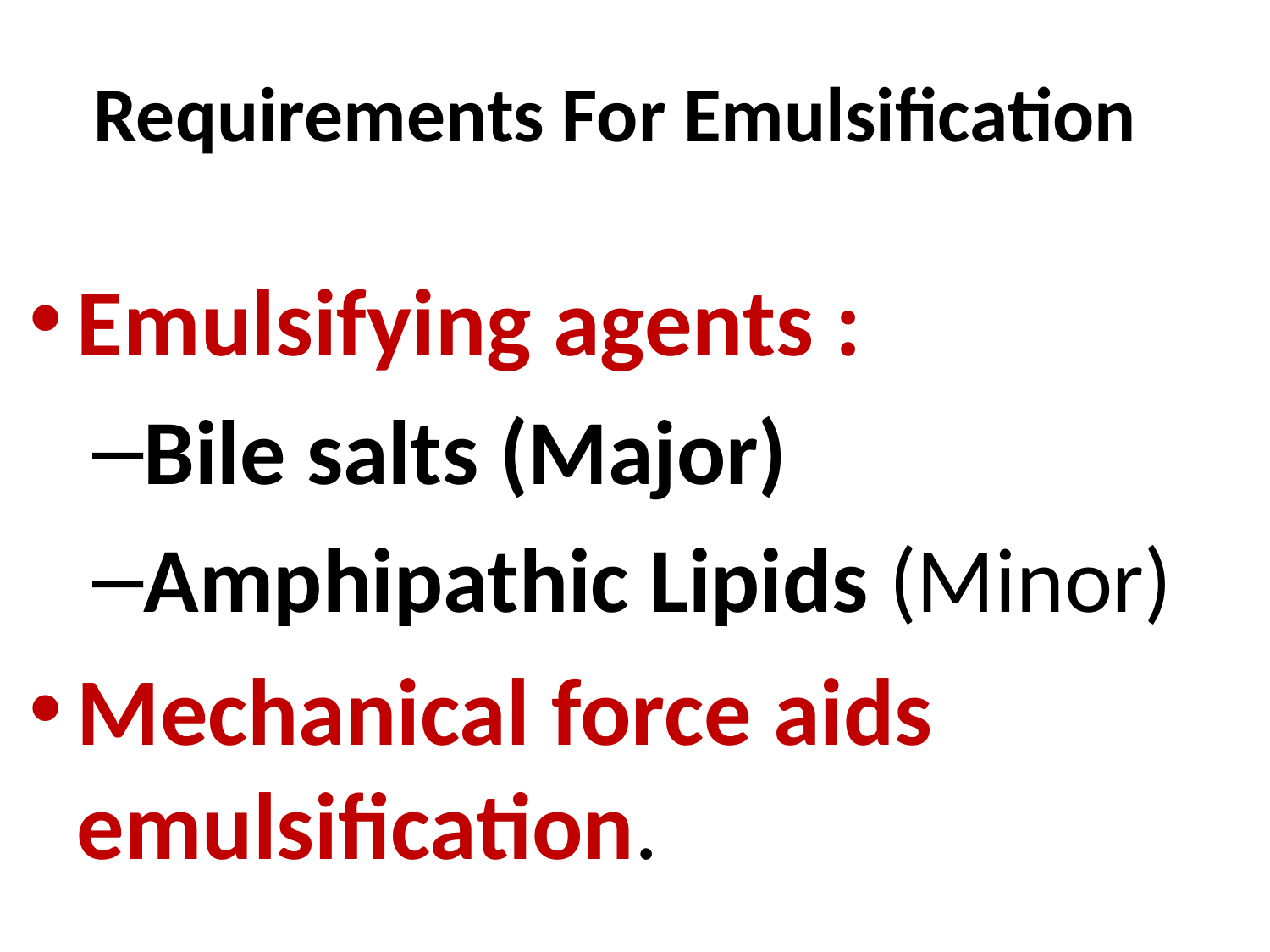

# Requirements For Emulsification
Emulsifying agents :
Bile salts (Major)
Amphipathic Lipids (Minor)
Mechanical force aids emulsification.